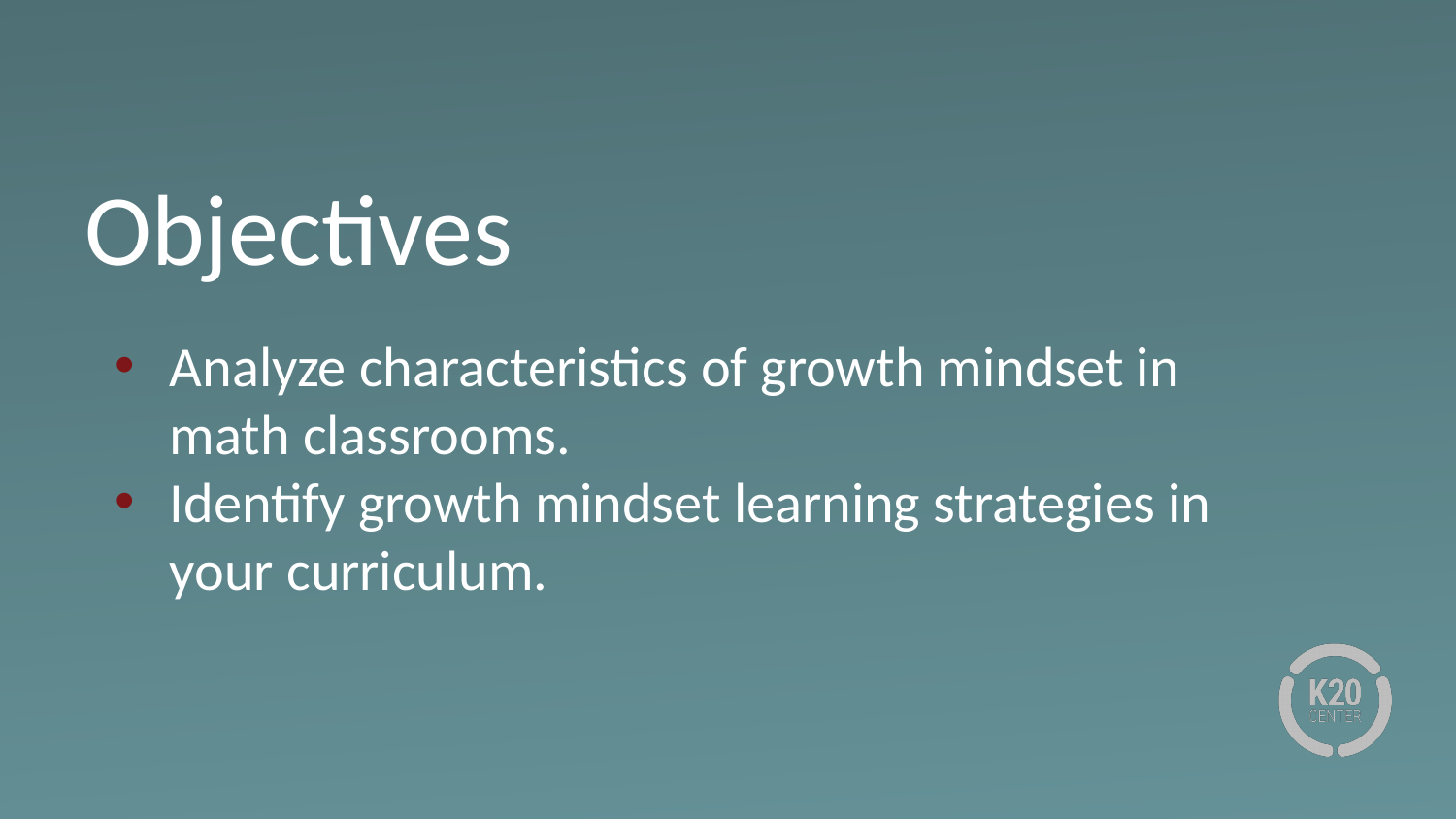

# Objectives
Analyze characteristics of growth mindset in math classrooms.
Identify growth mindset learning strategies in your curriculum.